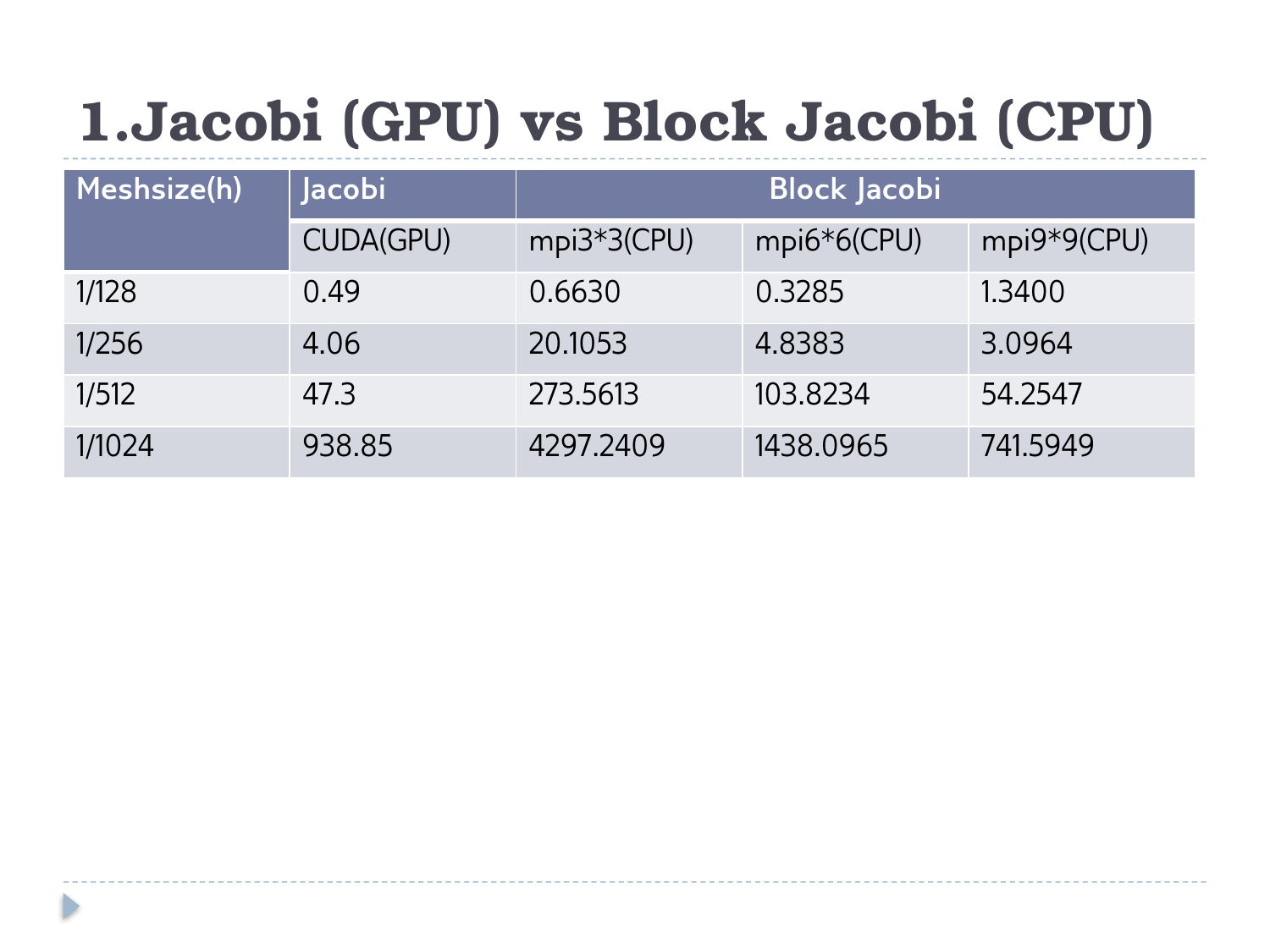

# 1.Jacobi (GPU) vs Block Jacobi (CPU)
| Meshsize(h) | Jacobi | Block Jacobi |  |  |
| --- | --- | --- | --- | --- |
|  | CUDA(GPU) | mpi3\*3(CPU) | mpi6\*6(CPU) | mpi9\*9(CPU) |
| 1/128 | 0.49 | 0.6630 | 0.3285 | 1.3400 |
| 1/256 | 4.06 | 20.1053 | 4.8383 | 3.0964 |
| 1/512 | 47.3 | 273.5613 | 103.8234 | 54.2547 |
| 1/1024 | 938.85 | 4297.2409 | 1438.0965 | 741.5949 |